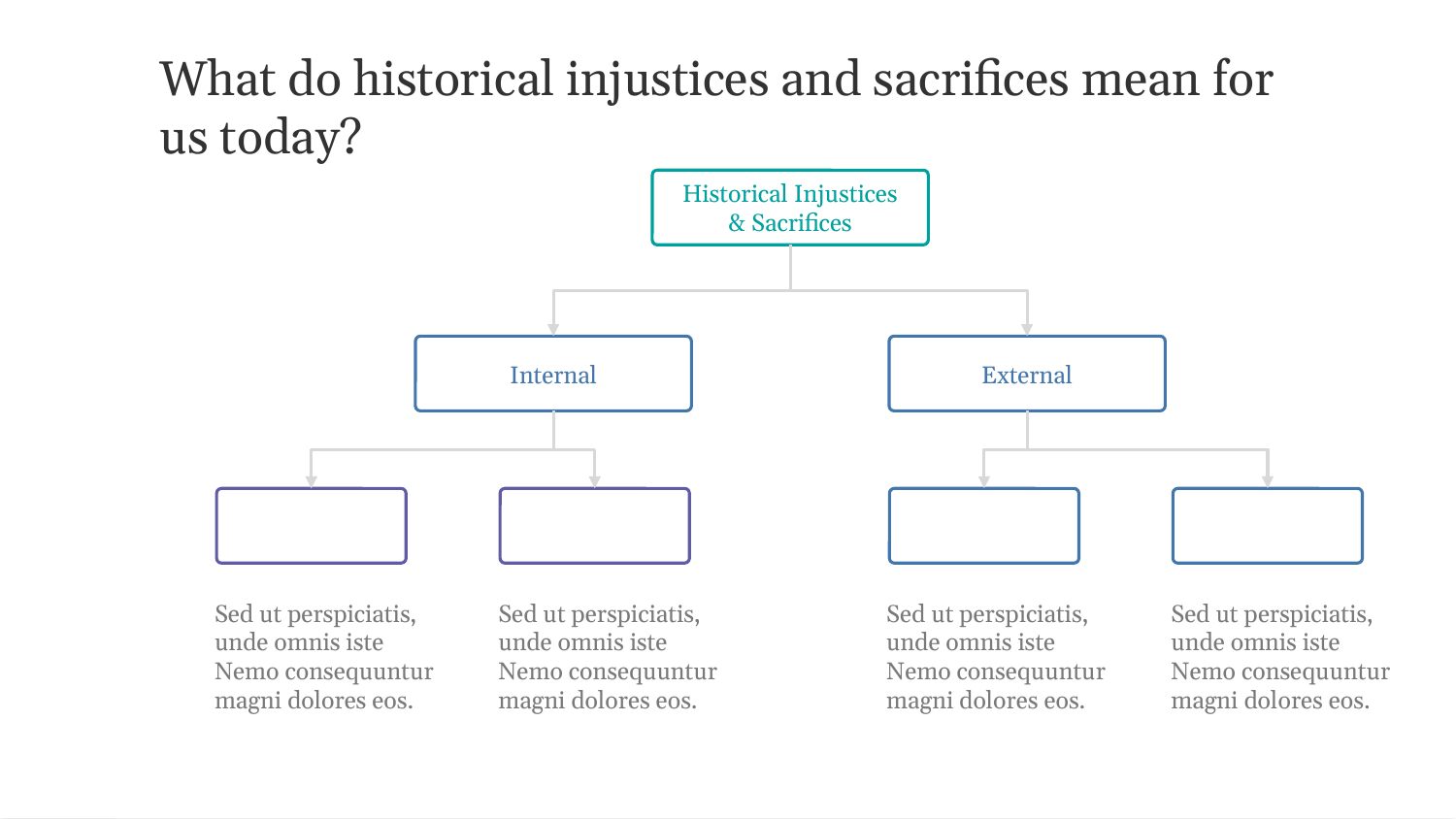

What do historical injustices and sacrifices mean for us today?
Historical Injustices
& Sacrifices
Internal
External

Sed ut perspiciatis, unde omnis iste Nemo consequuntur magni dolores eos.
Sed ut perspiciatis, unde omnis iste Nemo consequuntur magni dolores eos.
Sed ut perspiciatis, unde omnis iste Nemo consequuntur magni dolores eos.
Sed ut perspiciatis, unde omnis iste Nemo consequuntur magni dolores eos.